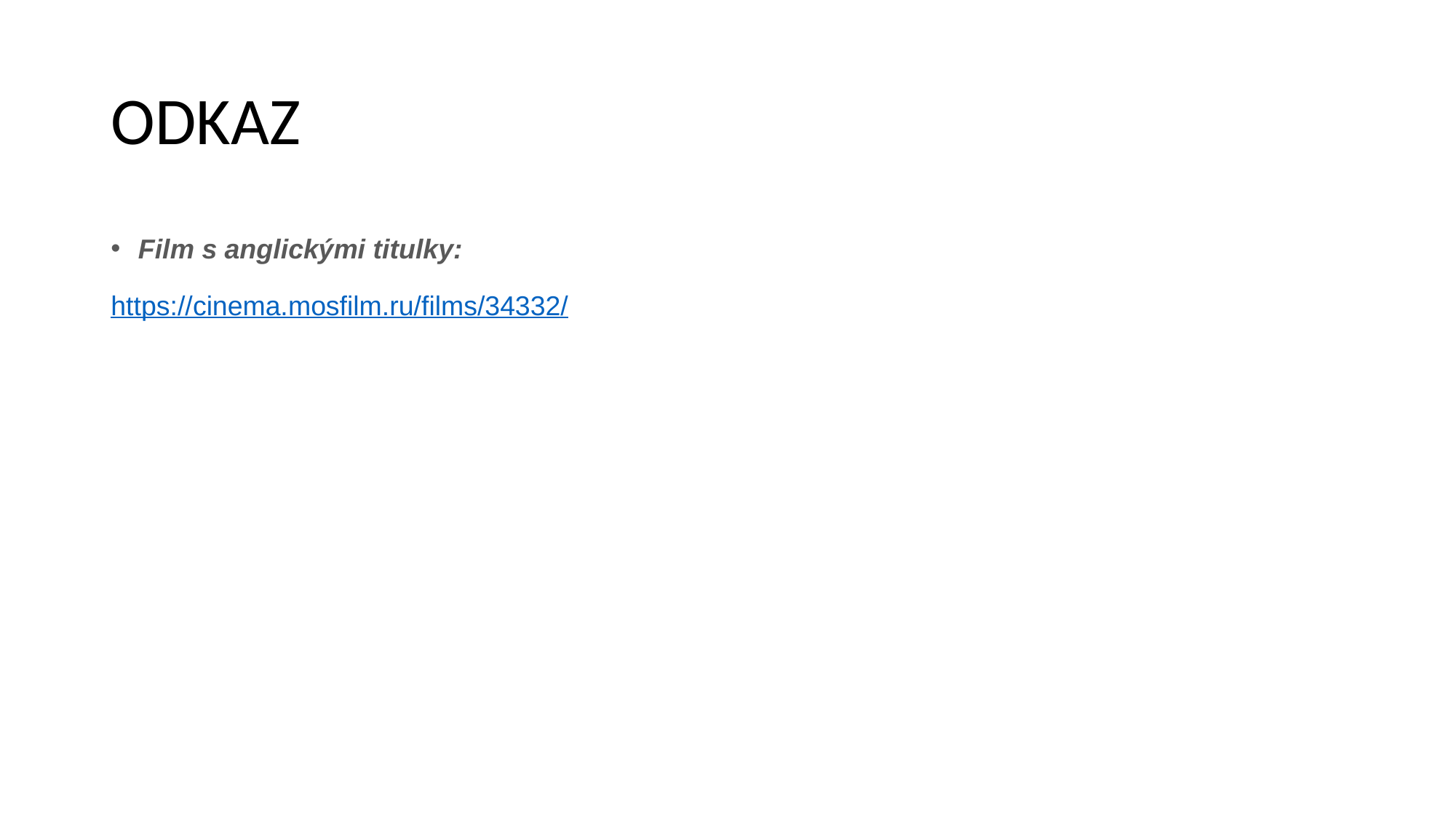

# ODKAZ
Film s anglickými titulky:
https://cinema.mosfilm.ru/films/34332/